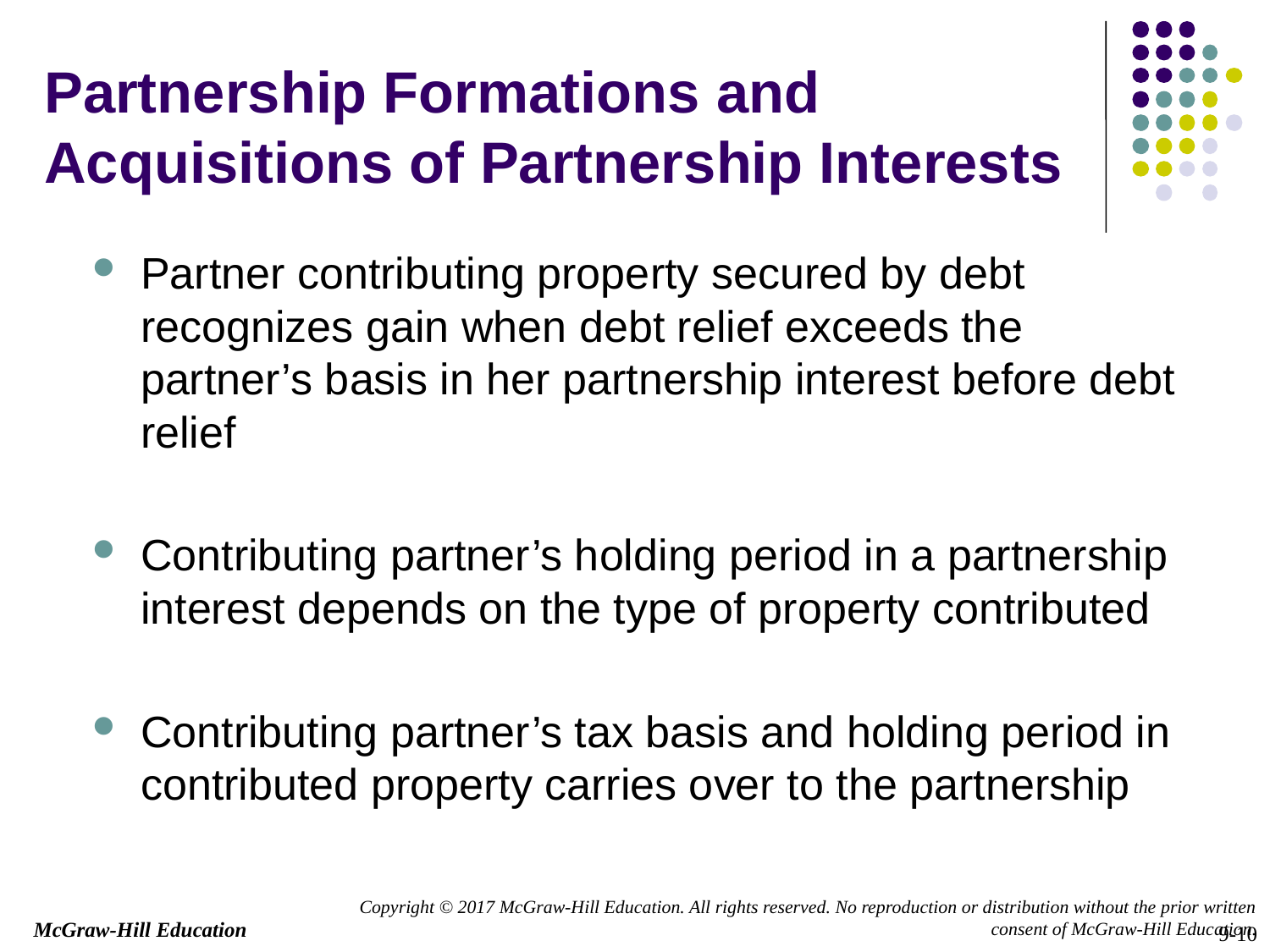

Partnership Formations and Acquisitions of Partnership Interests
Partner contributing property secured by debt recognizes gain when debt relief exceeds the partner’s basis in her partnership interest before debt relief

Contributing partner’s holding period in a partnership interest depends on the type of property contributed

Contributing partner’s tax basis and holding period in contributed property carries over to the partnership
9-10